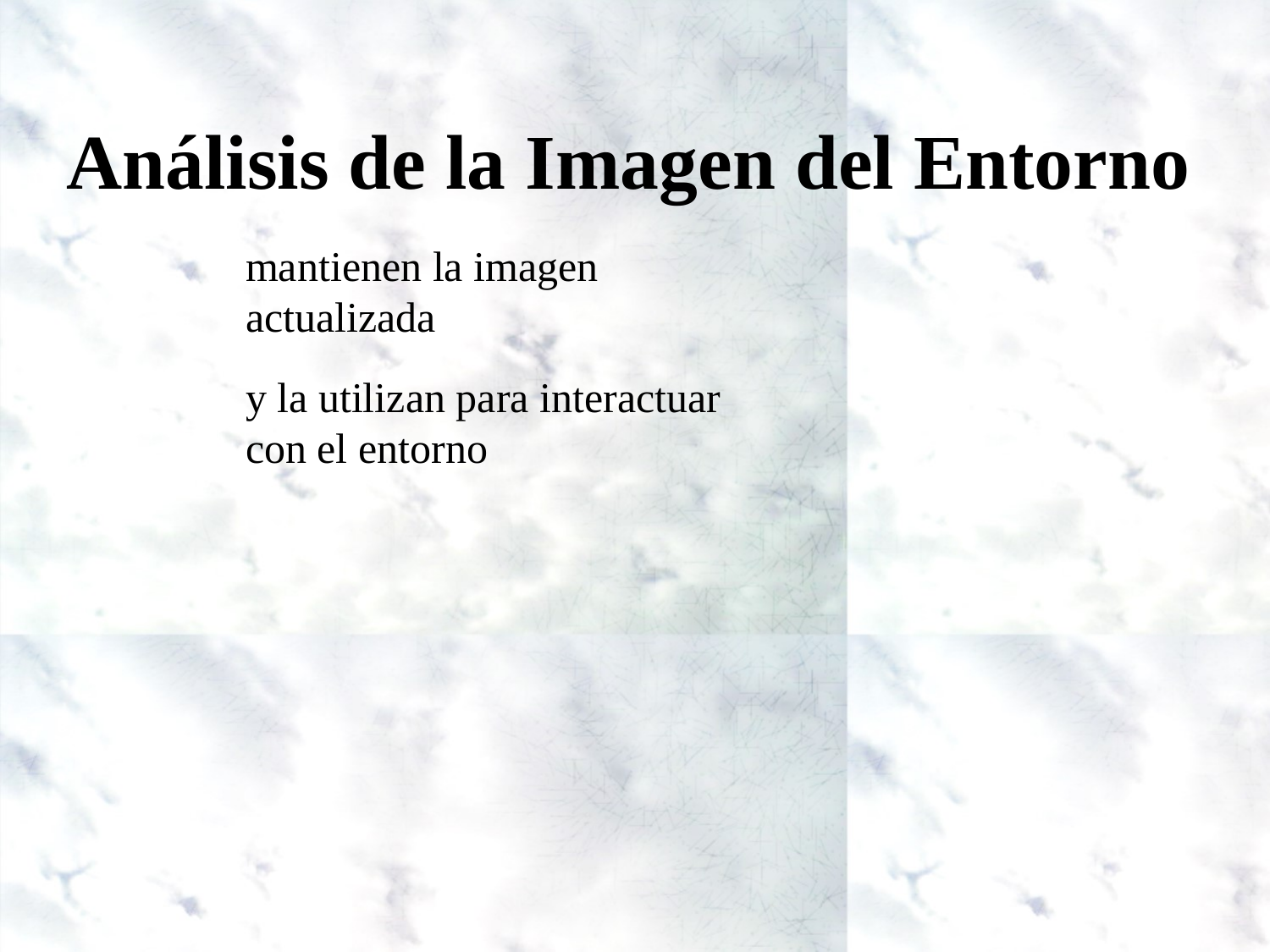

Análisis de la Imagen del Entorno
mantienen la imagen actualizada

y la utilizan para interactuar con el entorno